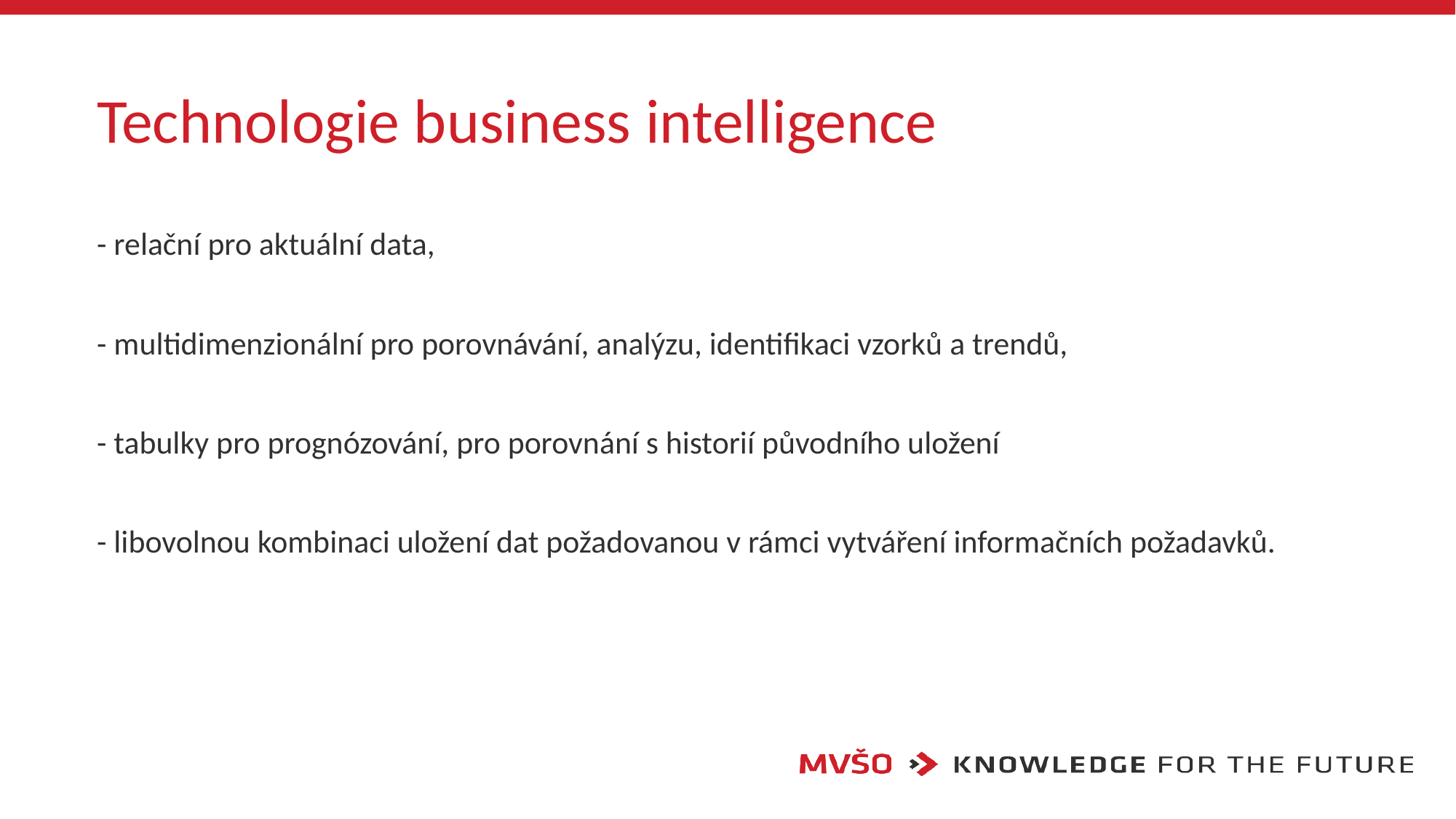

# Technologie business intelligence
- relační pro aktuální data,

- multidimenzionální pro porovnávání, analýzu, identifikaci vzorků a trendů,

- tabulky pro prognózování, pro porovnání s historií původního uložení

- libovolnou kombinaci uložení dat požadovanou v rámci vytváření informačních požadavků.